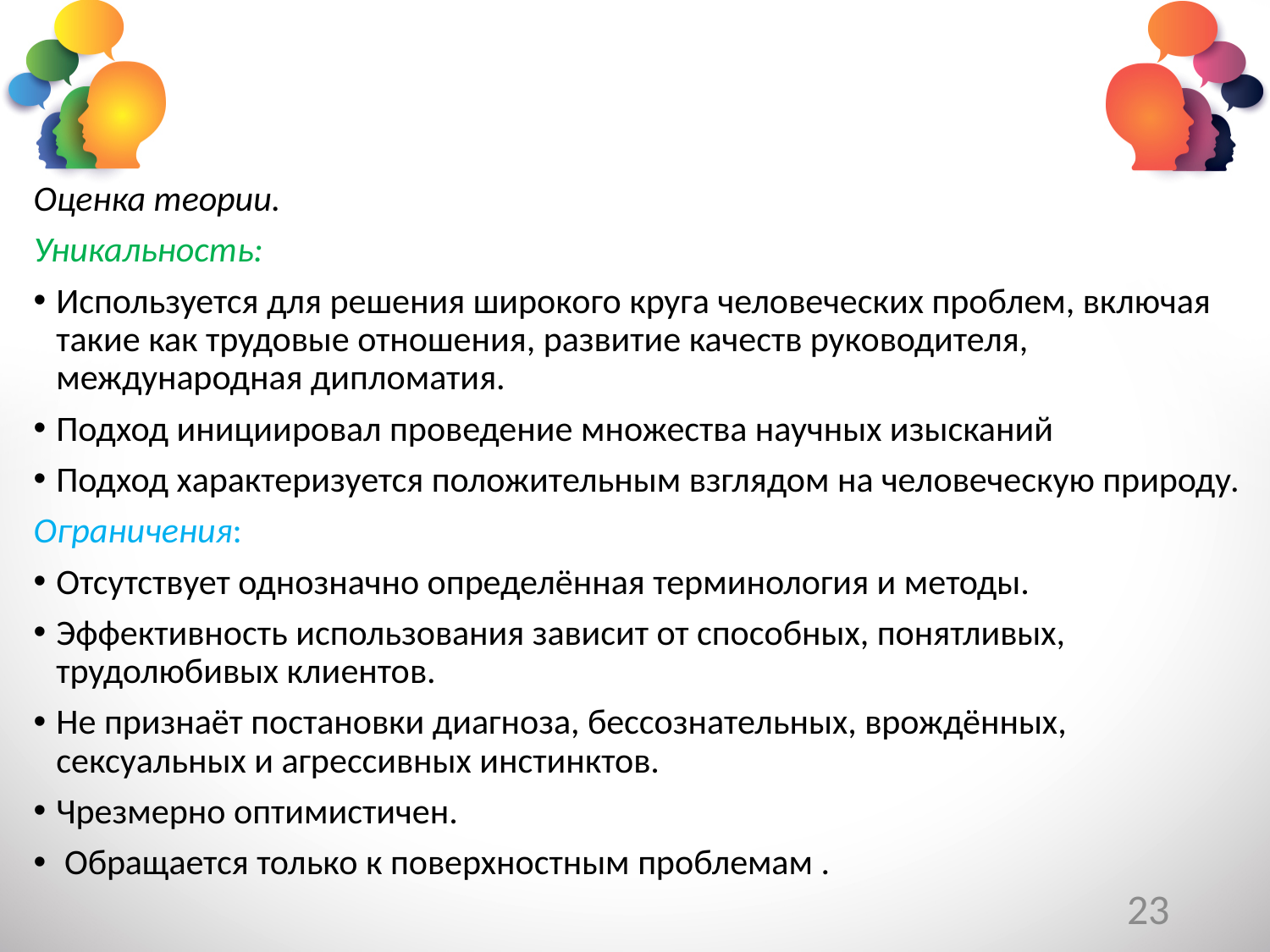

Оценка теории.
Уникальность:
Используется для решения широкого круга человеческих проблем, включая такие как трудовые отношения, развитие качеств руководителя, международная дипломатия.
Подход инициировал проведение множества научных изысканий
Подход характеризуется положительным взглядом на человеческую природу.
Ограничения:
Отсутствует однозначно определённая терминология и методы.
Эффективность использования зависит от способных, понятливых, трудолюбивых клиентов.
Не признаёт постановки диагноза, бессознательных, врождённых, сексуальных и агрессивных инстинктов.
Чрезмерно оптимистичен.
 Обращается только к поверхностным проблемам .

23